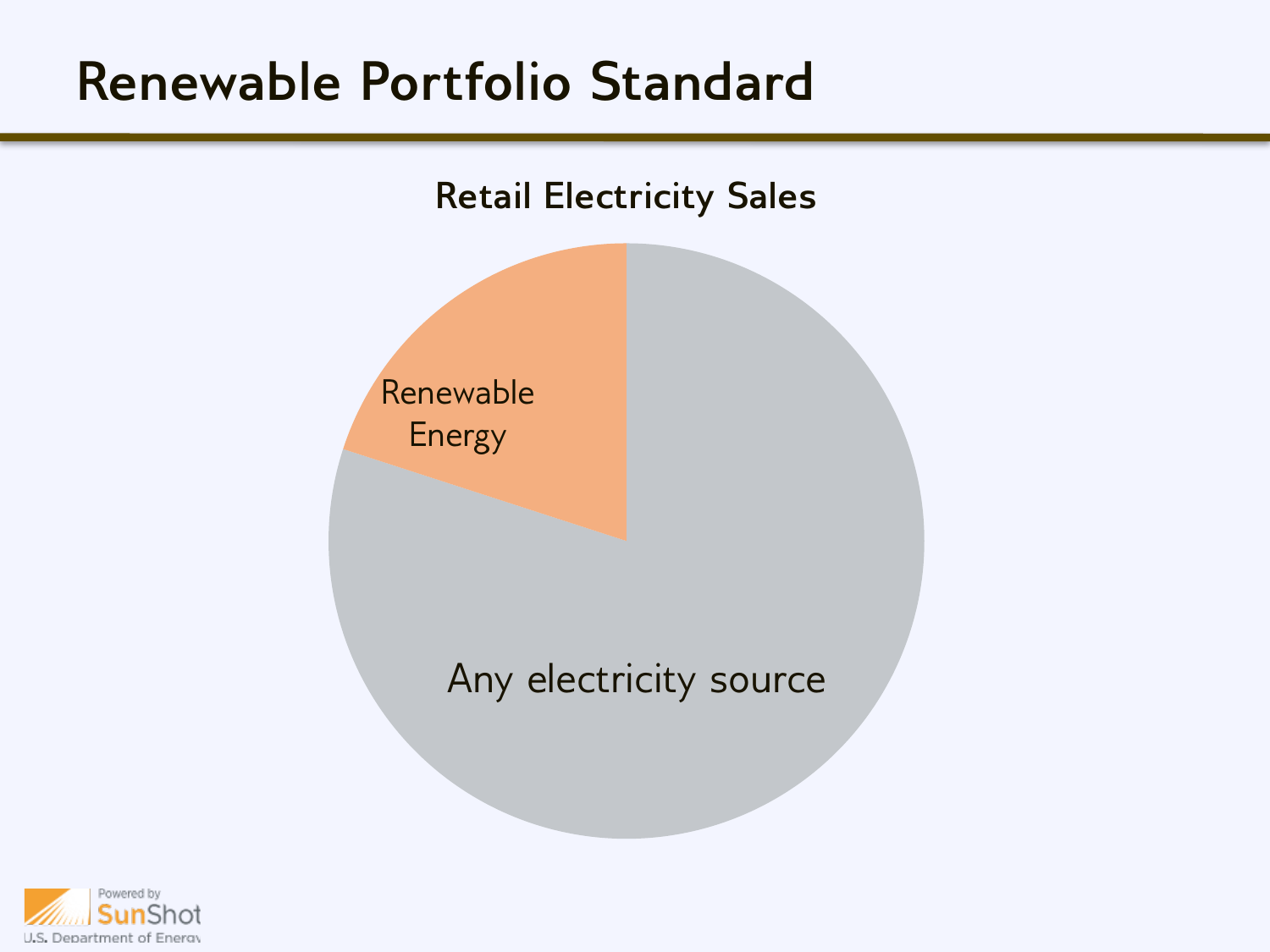

# Renewable Portfolio Standard

### Chart: Retail Electricity Sales

| Category | Retail Electricity Sales |
|---|---|
| Any Source | 80.0 |
| Renewable Energy | 20.0 |
Renewable Energy
Any electricity source